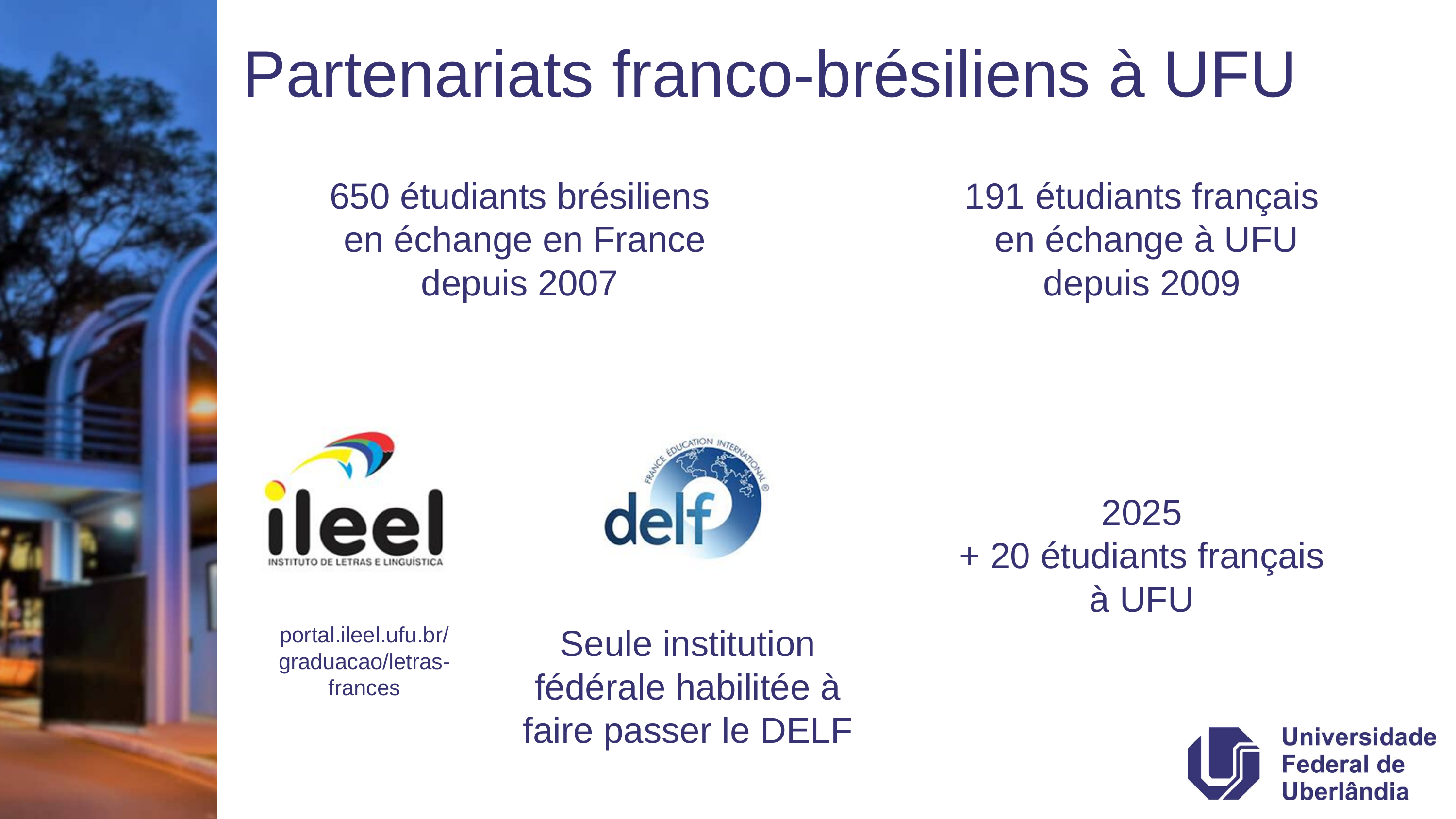

Partenariats franco-brésiliens à UFU
650 étudiants brésiliens
 en échange en France
depuis 2007

191 étudiants français
 en échange à UFU
depuis 2009

2025
+ 20 étudiants français
à UFU

Seule institution fédérale habilitée à faire passer le DELF
portal.ileel.ufu.br/graduacao/letras-frances